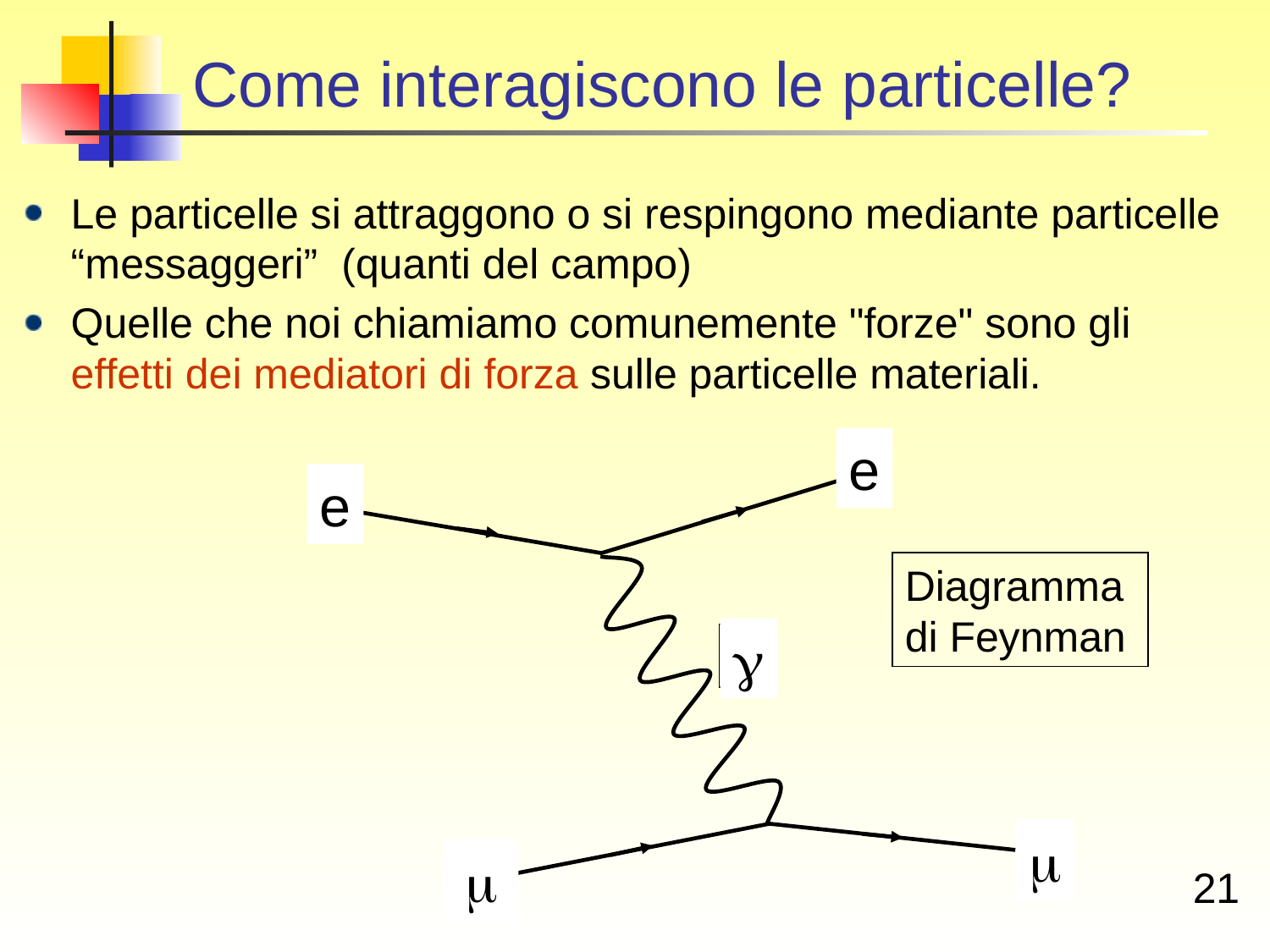

# Come interagiscono le particelle?
Le particelle si attraggono o si respingono mediante particelle “messaggeri”  (quanti del campo)
Quelle che noi chiamiamo comunemente "forze" sono gli effetti dei mediatori di forza sulle particelle materiali.

e
e
e

Diagramma
di Feynman
γ

μ

μ

e
γ
μ
μ
21